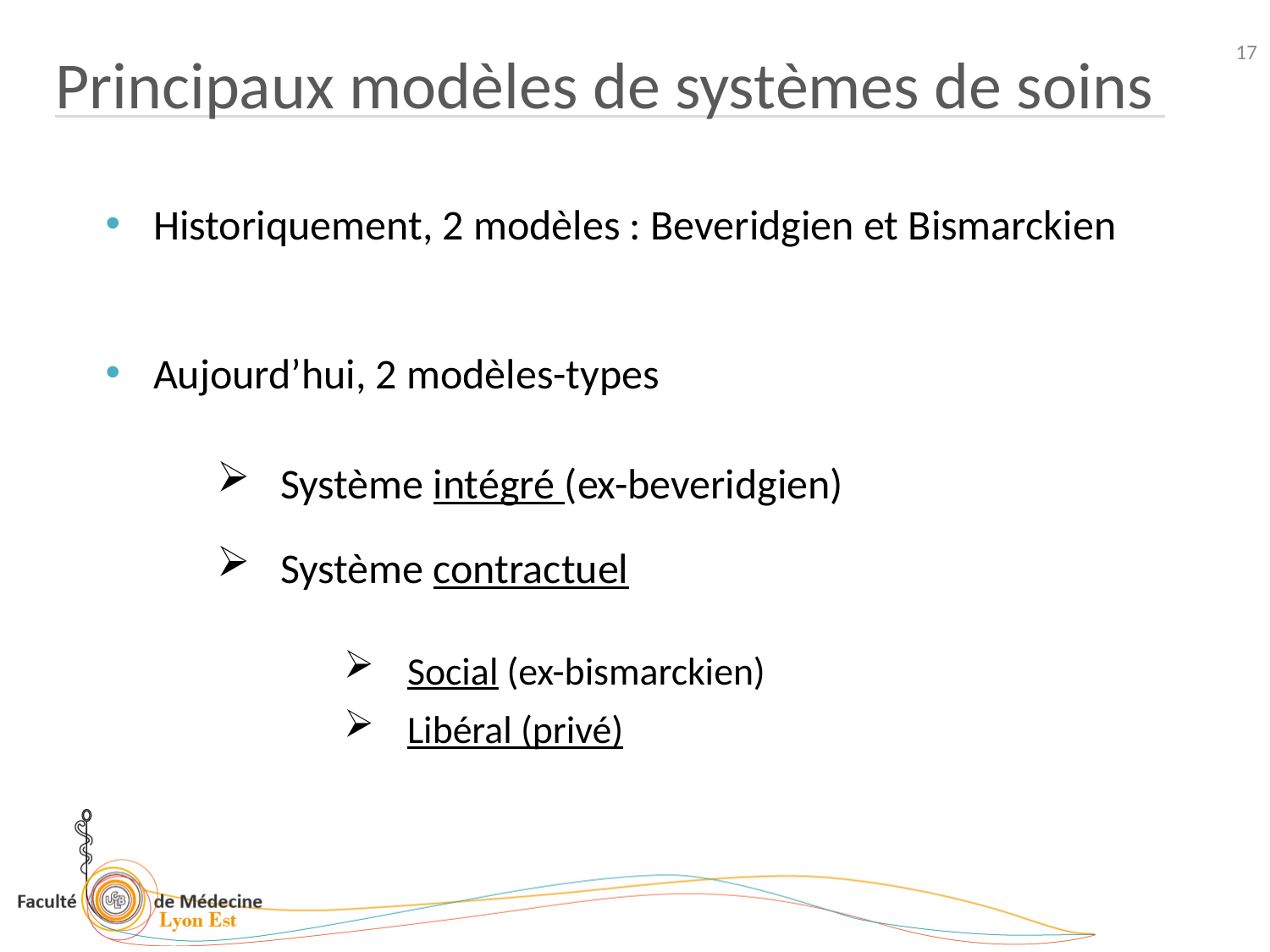

17
Principaux modèles de systèmes de soins

Historiquement, 2 modèles : Beveridgien et Bismarckien

Aujourd’hui, 2 modèles-types
Système intégré (ex-beveridgien)
Système contractuel
Social (ex-bismarckien)
Libéral (privé)